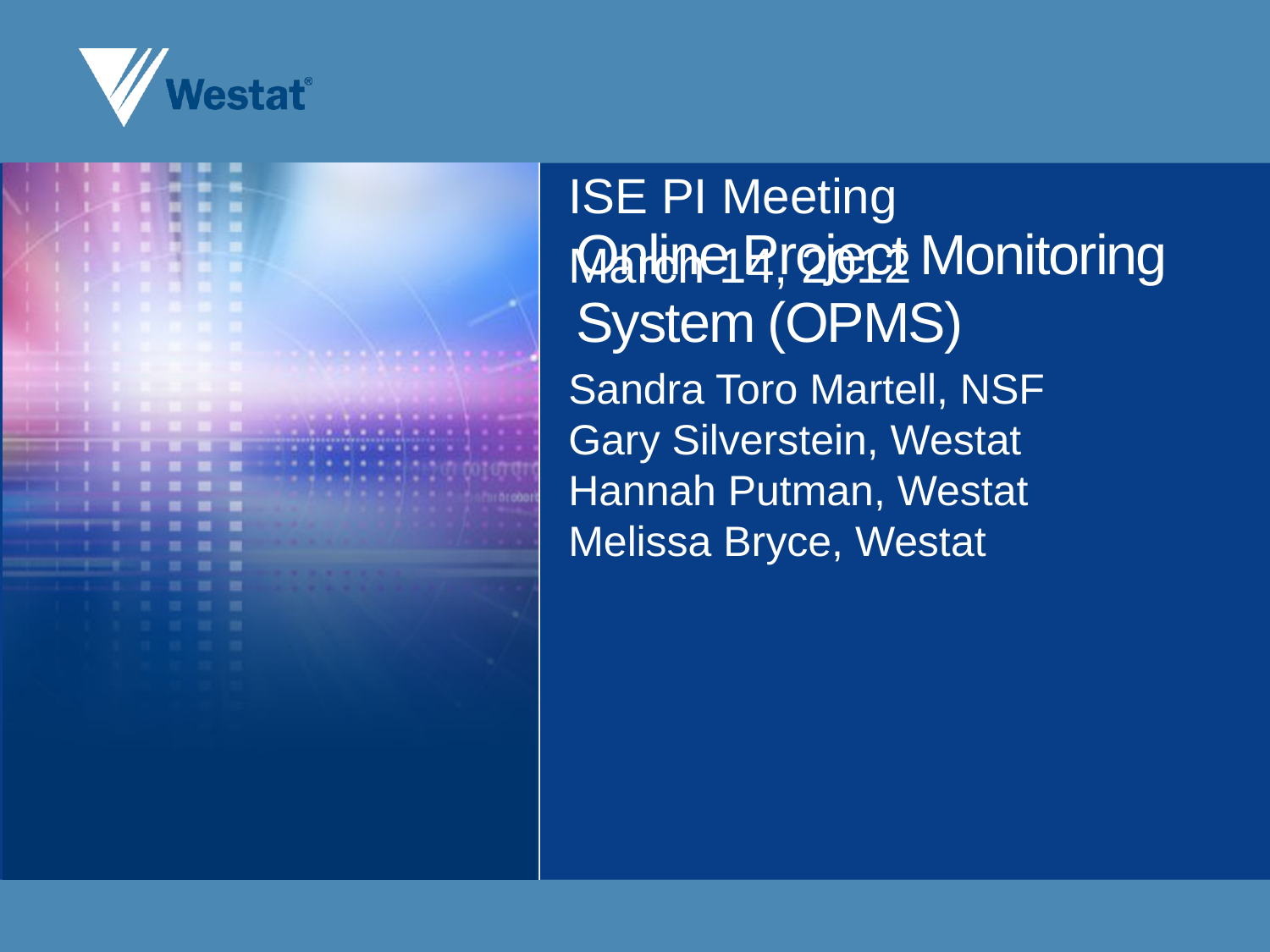

# Online Project Monitoring System (OPMS)
ISE PI Meeting
March 14, 2012

Sandra Toro Martell, NSF
Gary Silverstein, Westat
Hannah Putman, Westat
Melissa Bryce, Westat